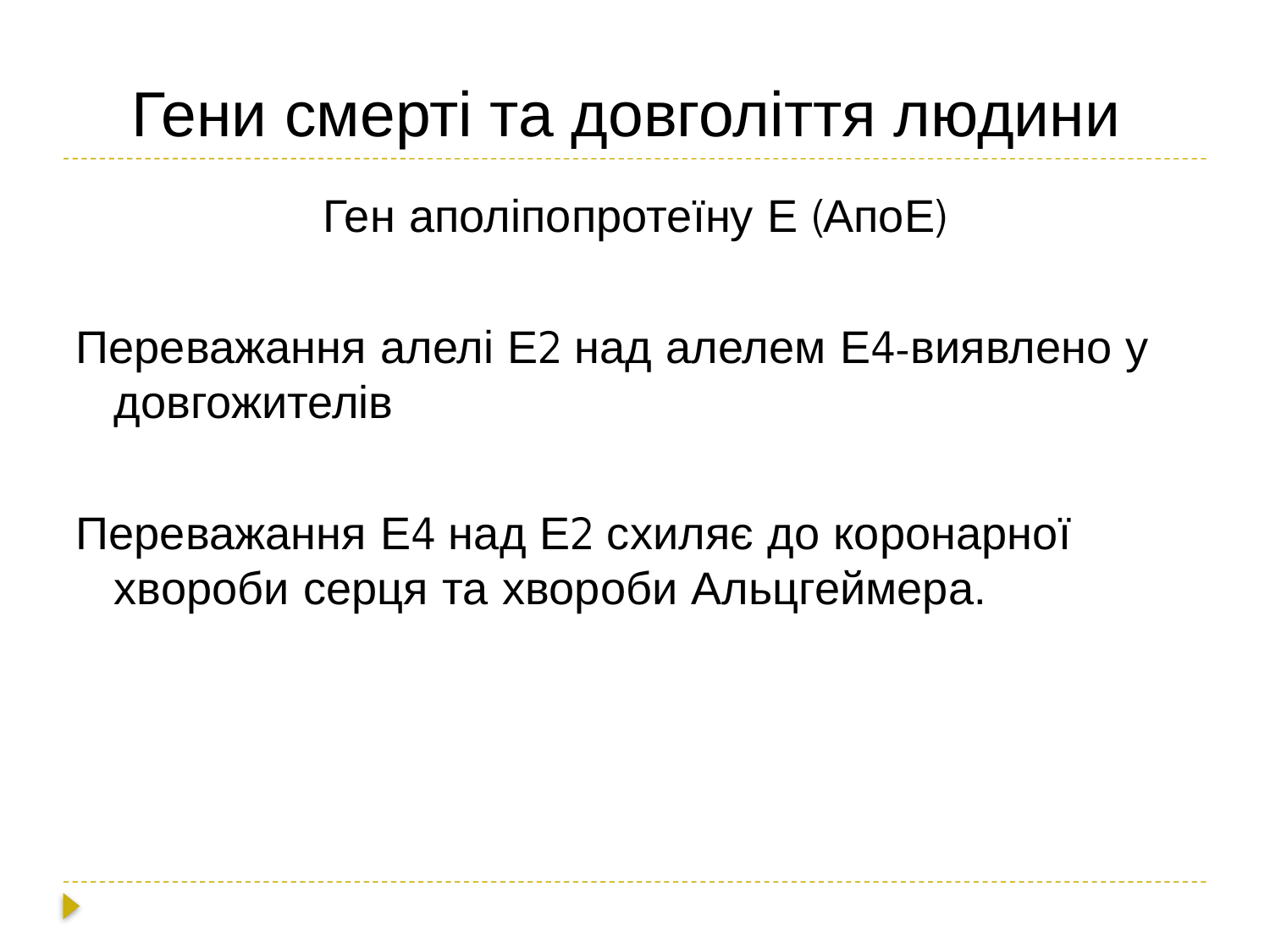

# Гени смерті та довголіття людини
Ген аполіпопротеїну Е (АпоЕ)

Переважання алелі Е2 над алелем Е4-виявлено у довгожителів

Переважання Е4 над Е2 схиляє до коронарної хвороби серця та хвороби Альцгеймера.